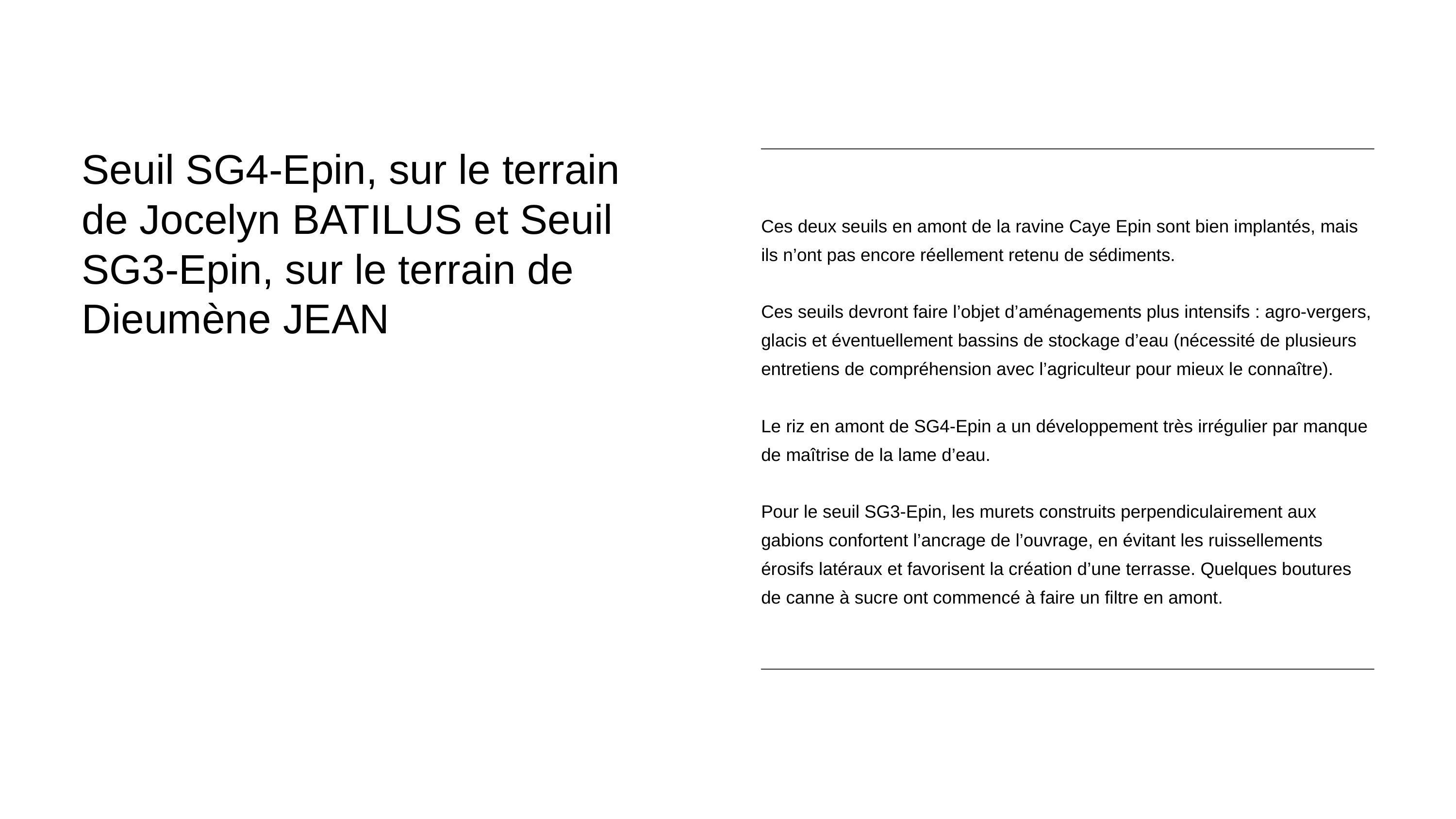

Seuil SG4-Epin, sur le terrain de Jocelyn BATILUS et Seuil SG3-Epin, sur le terrain de Dieumène JEAN

Ces deux seuils en amont de la ravine Caye Epin sont bien implantés, mais ils n’ont pas encore réellement retenu de sédiments.

Ces seuils devront faire l’objet d’aménagements plus intensifs : agro-vergers, glacis et éventuellement bassins de stockage d’eau (nécessité de plusieurs entretiens de compréhension avec l’agriculteur pour mieux le connaître).

Le riz en amont de SG4-Epin a un développement très irrégulier par manque de maîtrise de la lame d’eau.

Pour le seuil SG3-Epin, les murets construits perpendiculairement aux gabions confortent l’ancrage de l’ouvrage, en évitant les ruissellements érosifs latéraux et favorisent la création d’une terrasse. Quelques boutures de canne à sucre ont commencé à faire un filtre en amont.